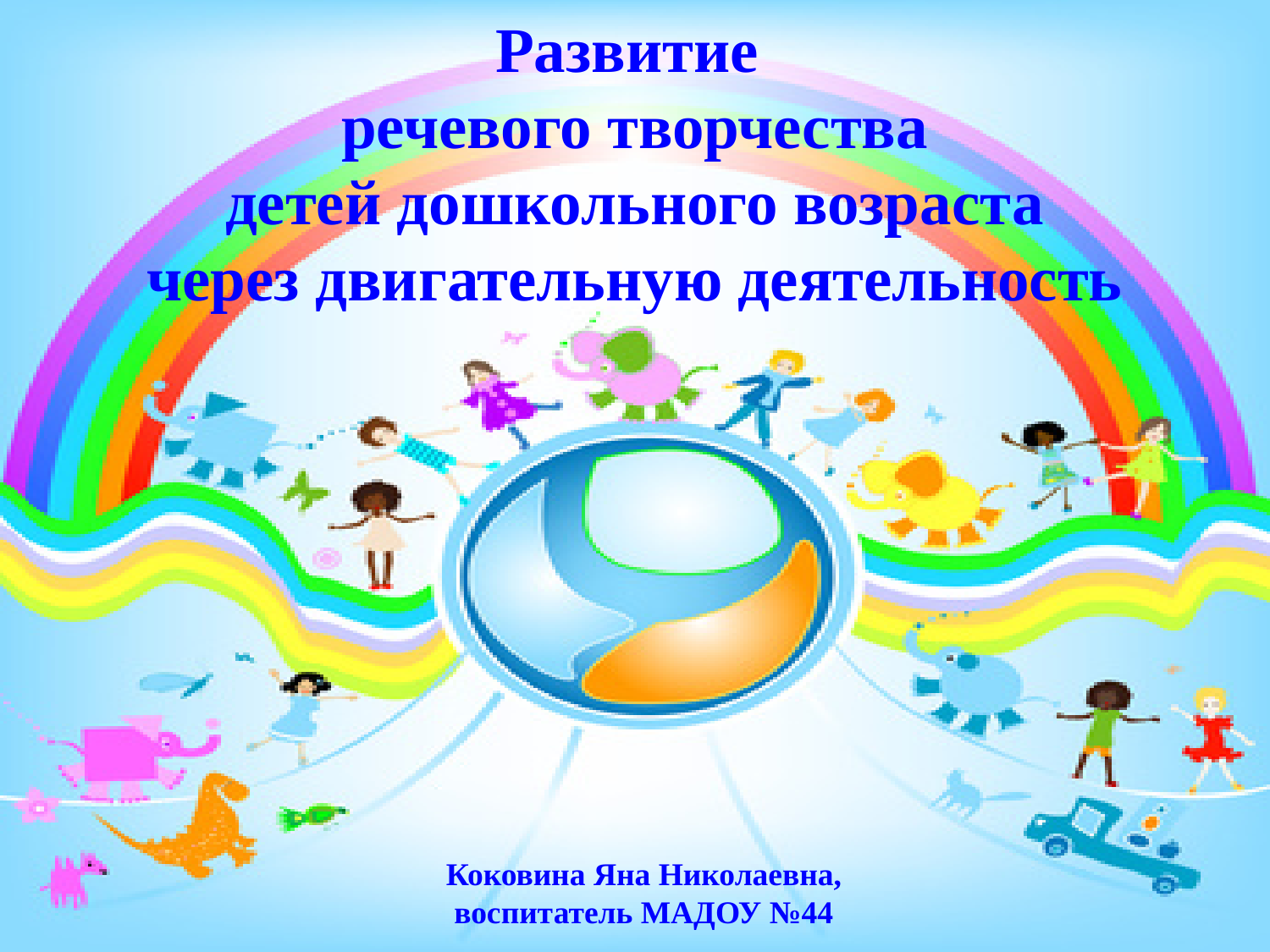

# Развитие речевого творчества детей дошкольного возраста через двигательную деятельность
Коковина Яна Николаевна, воспитатель МАДОУ №44